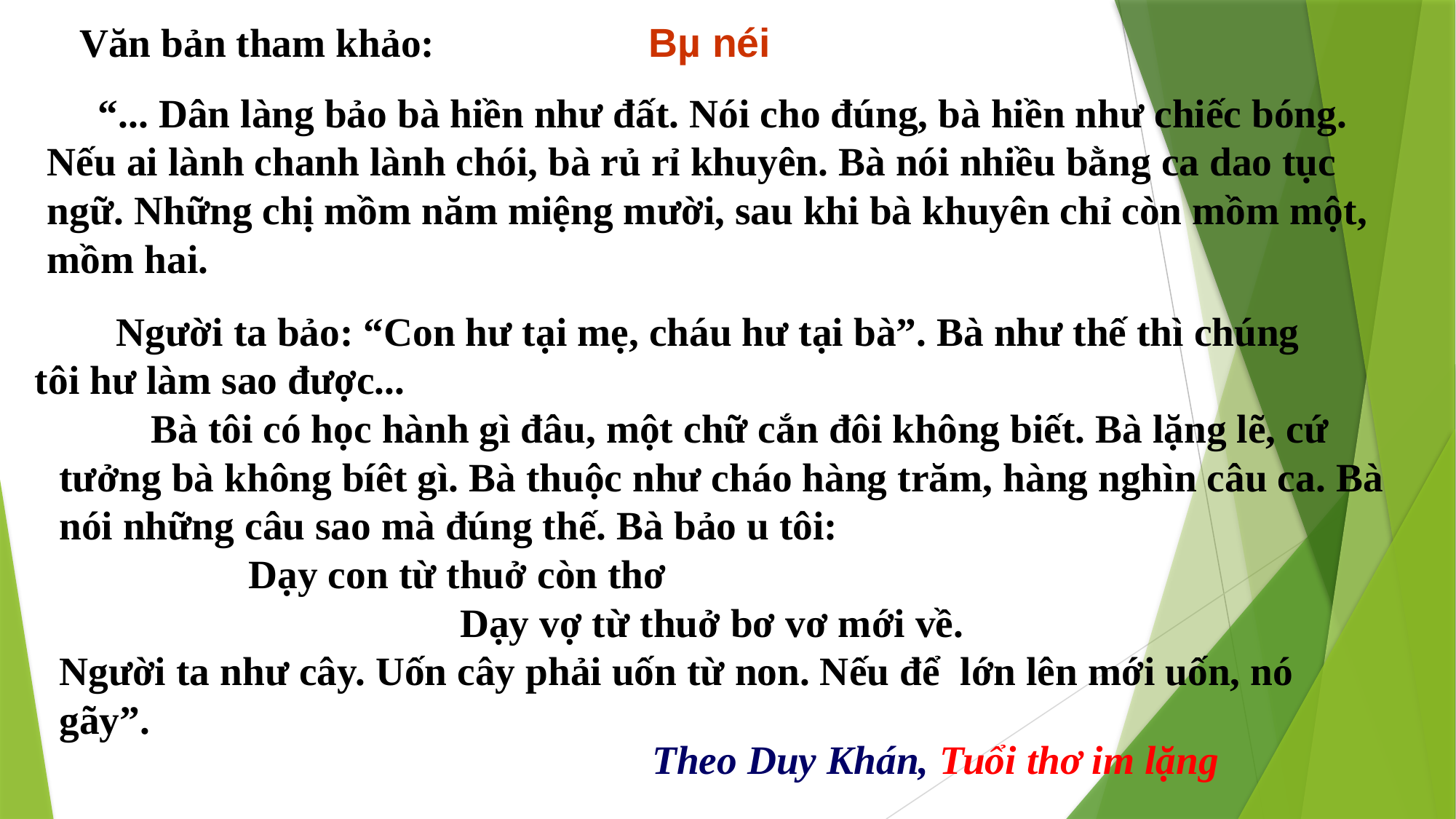

Văn bản tham khảo:                     Bµ néi
     “... Dân làng bảo bà hiền như đất. Nói cho đúng, bà hiền như chiếc bóng. Nếu ai lành chanh lành chói, bà rủ rỉ khuyên. Bà nói nhiều bằng ca dao tục ngữ. Những chị mồm năm miệng mười, sau khi bà khuyên chỉ còn mồm một, mồm hai.
        Người ta bảo: “Con hư tại mẹ, cháu hư tại bà”. Bà như thế thì chúng tôi hư làm sao được...
         Bà tôi có học hành gì đâu, một chữ cắn đôi không biết. Bà lặng lẽ, cứ tưởng bà không bíêt gì. Bà thuộc như cháo hàng trăm, hàng nghìn câu ca. Bà nói những câu sao mà đúng thế. Bà bảo u tôi:
Dạy con từ thuở còn thơ
Dạy vợ từ thuở bơ vơ mới về.
Người ta như cây. Uốn cây phải uốn từ non. Nếu để  lớn lên mới uốn, nó gãy”.
Theo Duy Khán, Tuổi thơ im lặng